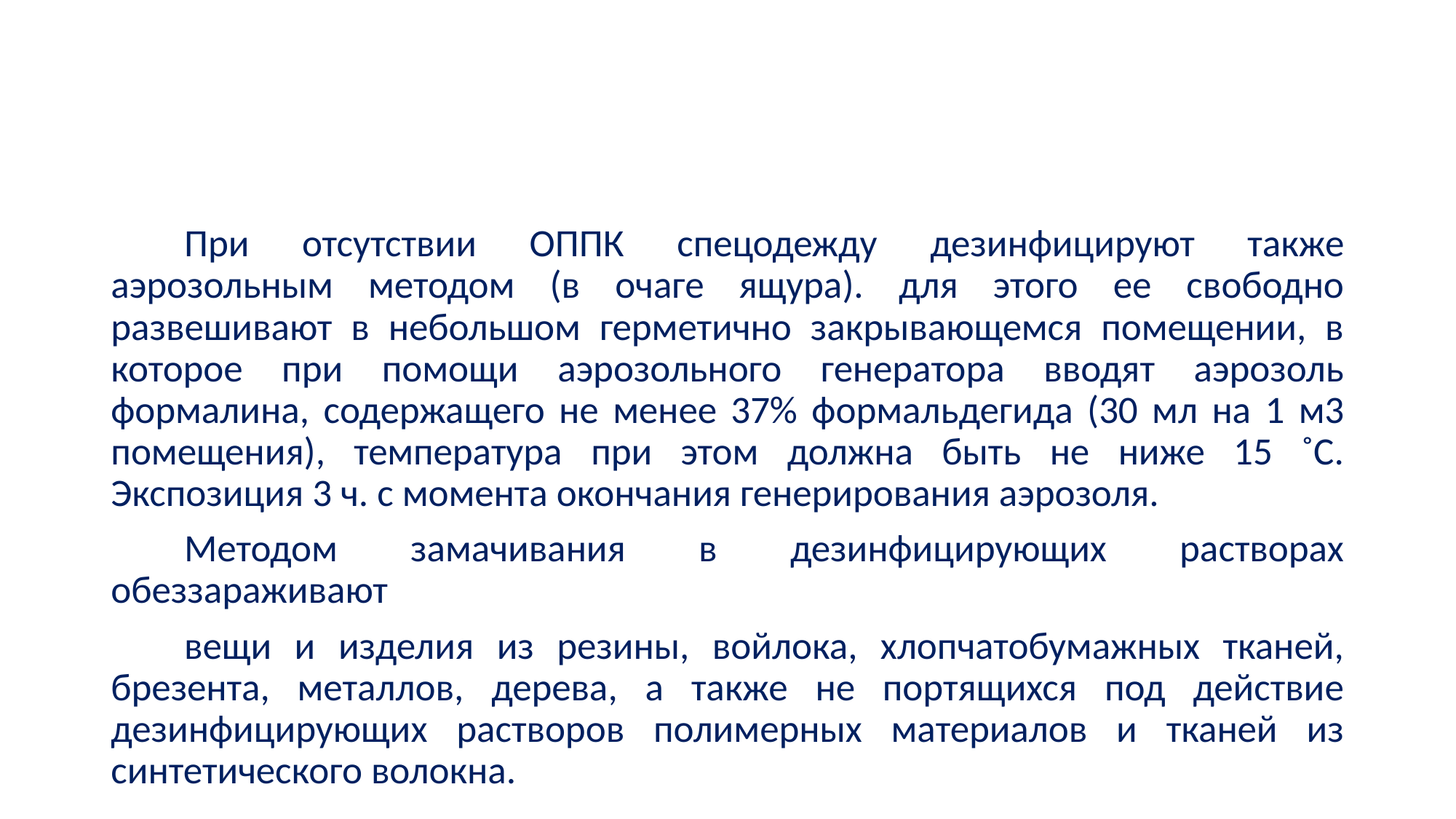

#
При отсутствии ОППК спецодежду дезинфицируют также аэрозольным методом (в очаге ящура). для этого ее свободно развешивают в небольшом герметично закрывающемся помещении, в которое при помощи аэрозольного генератора вводят аэрозоль формалина, содержащего не менее 37% формальдегида (30 мл на 1 м3 помещения), температура при этом должна быть не ниже 15 ˚С. Экспозиция 3 ч. с момента окончания генерирования аэрозоля.
Методом замачивания в дезинфицирующих растворах обеззараживают
вещи и изделия из резины, войлока, хлопчатобумажных тканей, брезента, металлов, дерева, а также не портящихся под действие дезинфицирующих растворов полимерных материалов и тканей из синтетического волокна.